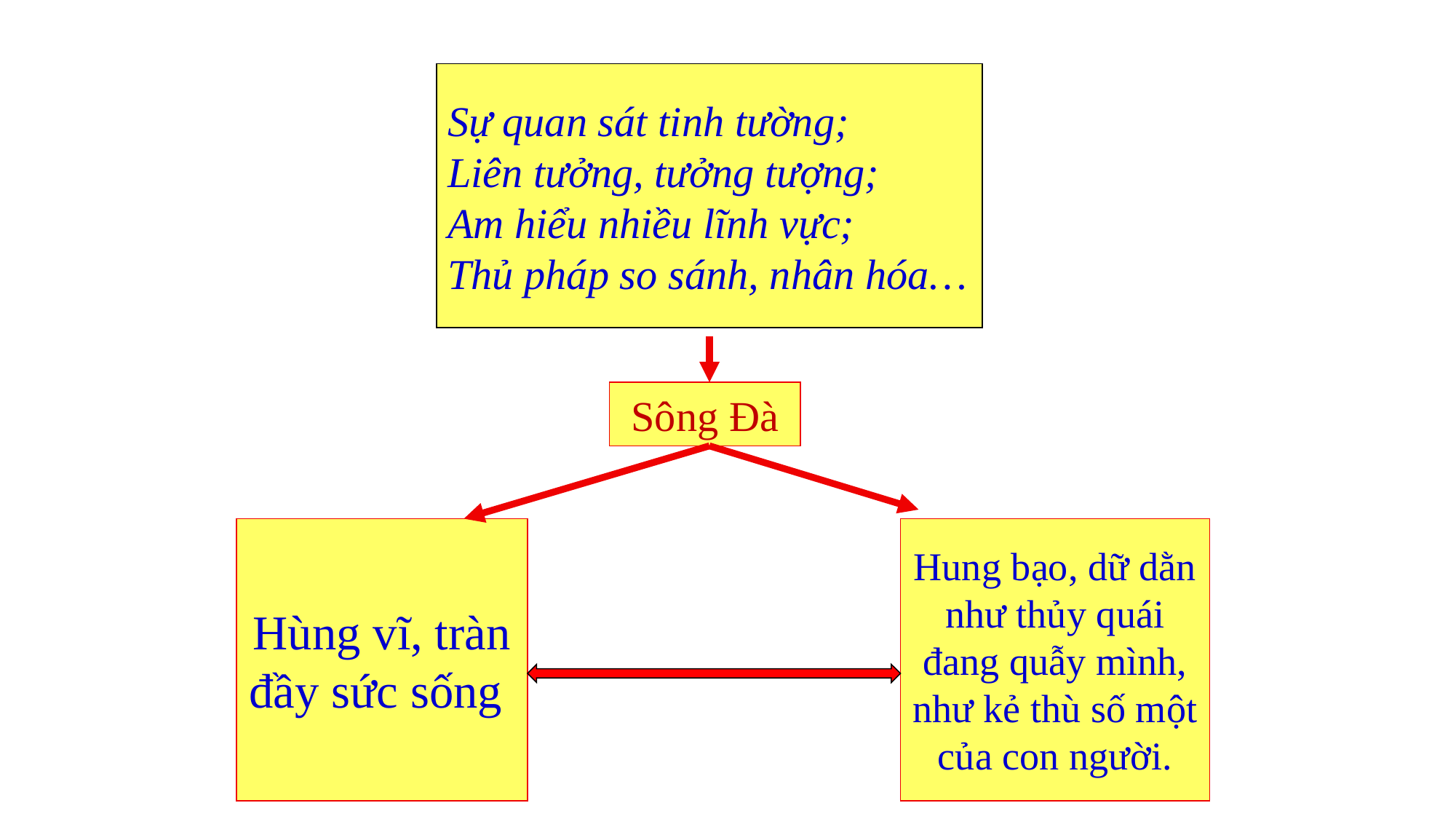

Sự quan sát tinh tường;
Liên tưởng, tưởng tượng;
Am hiểu nhiều lĩnh vực;
Thủ pháp so sánh, nhân hóa…
Sông Đà
Hùng vĩ, tràn đầy sức sống
Hung bạo, dữ dằn như thủy quái đang quẫy mình, như kẻ thù số một của con người.